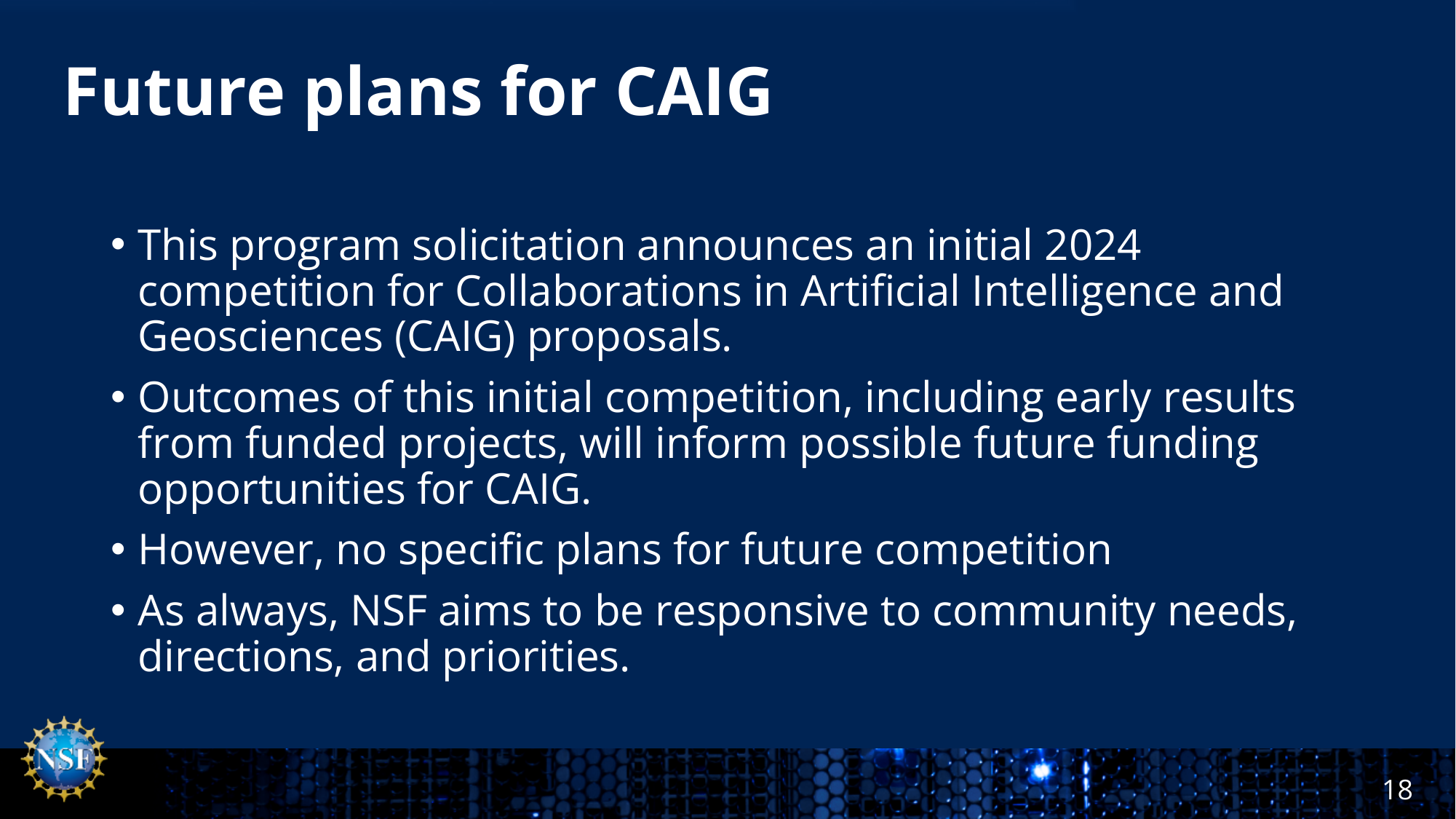

# Future plans for CAIG
This program solicitation announces an initial 2024 competition for Collaborations in Artificial Intelligence and Geosciences (CAIG) proposals.
Outcomes of this initial competition, including early results from funded projects, will inform possible future funding opportunities for CAIG.
However, no specific plans for future competition
As always, NSF aims to be responsive to community needs, directions, and priorities.

18